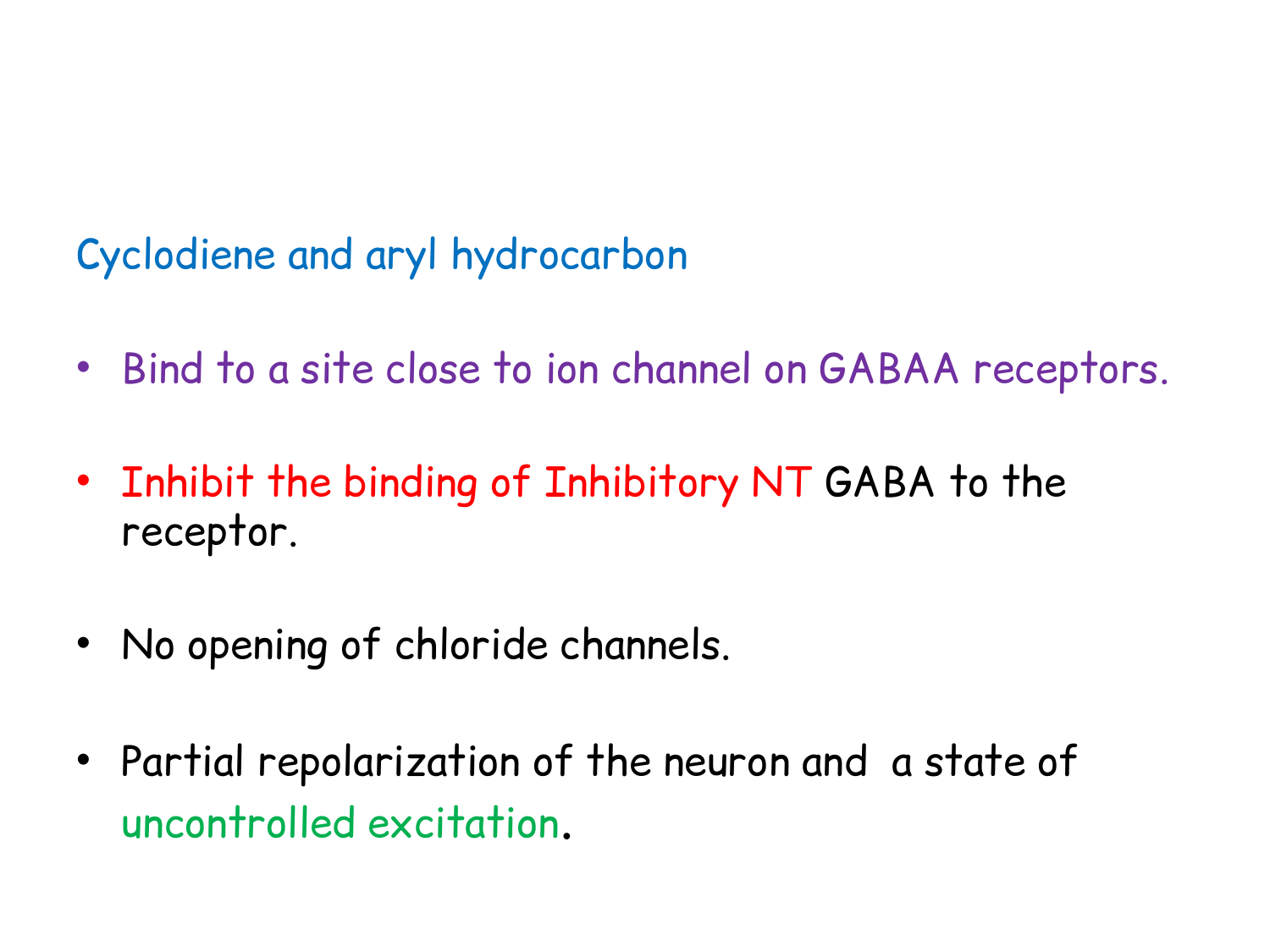

Cyclodiene and aryl hydrocarbon

Bind to a site close to ion channel on GABAA receptors.

Inhibit the binding of Inhibitory NT GABA to the receptor.

No opening of chloride channels.

Partial repolarization of the neuron and  a state of uncontrolled excitation.